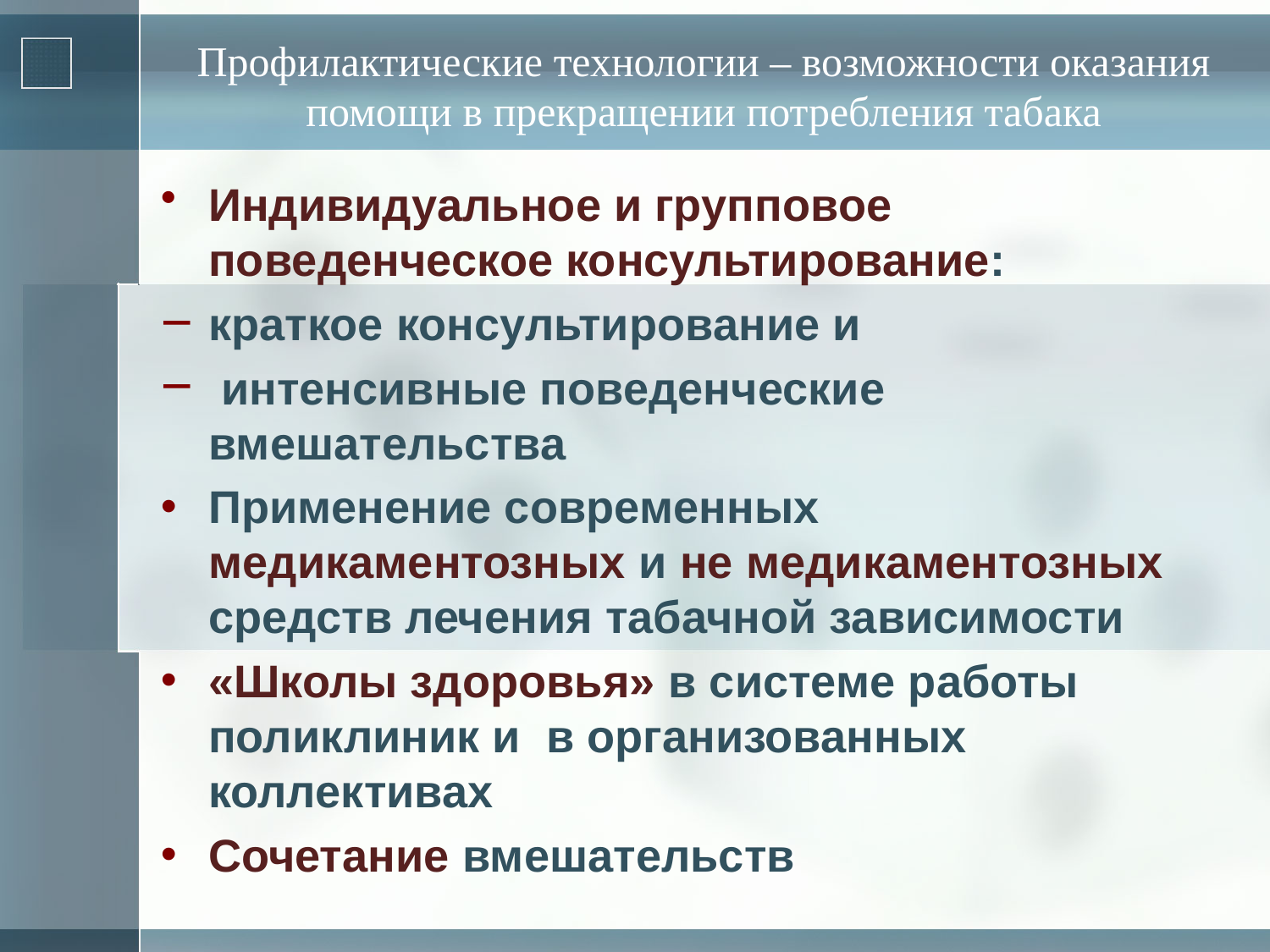

# Профилактические технологии – возможности оказания помощи в прекращении потребления табака
Индивидуальное и групповое поведенческое консультирование:
краткое консультирование и
 интенсивные поведенческие вмешательства
Применение современных медикаментозных и не медикаментозных средств лечения табачной зависимости
«Школы здоровья» в системе работы поликлиник и  в организованных коллективах
Сочетание вмешательств